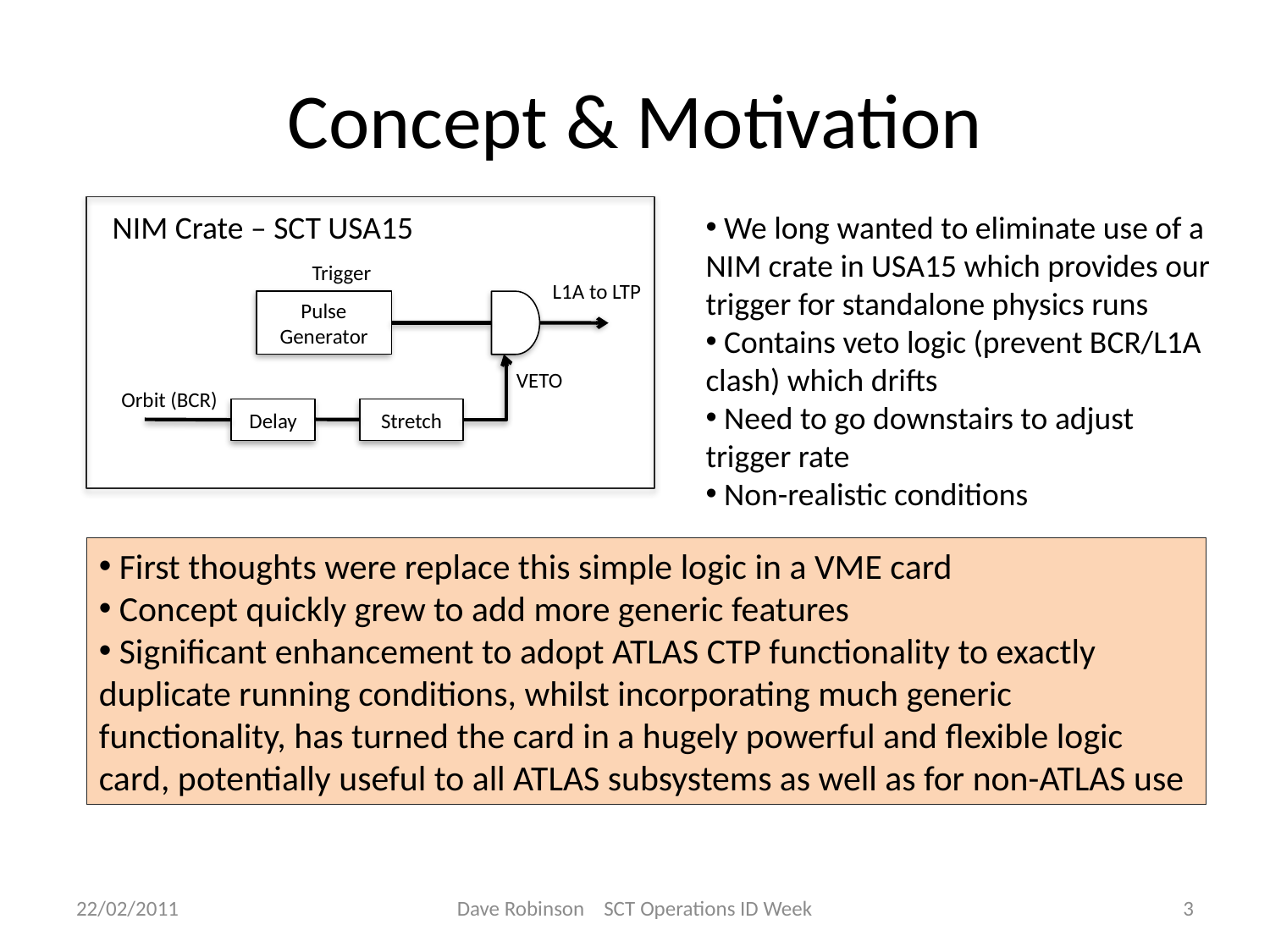

# Concept & Motivation

NIM Crate – SCT USA15
 We long wanted to eliminate use of a NIM crate in USA15 which provides our trigger for standalone physics runs
 Contains veto logic (prevent BCR/L1A clash) which drifts
 Need to go downstairs to adjust trigger rate
 Non-realistic conditions
Trigger
L1A to LTP
Pulse Generator

VETO
Orbit (BCR)
Delay
Stretch
 First thoughts were replace this simple logic in a VME card
 Concept quickly grew to add more generic features
 Significant enhancement to adopt ATLAS CTP functionality to exactly duplicate running conditions, whilst incorporating much generic functionality, has turned the card in a hugely powerful and flexible logic card, potentially useful to all ATLAS subsystems as well as for non-ATLAS use
22/02/2011
Dave Robinson    SCT Operations ID Week
3